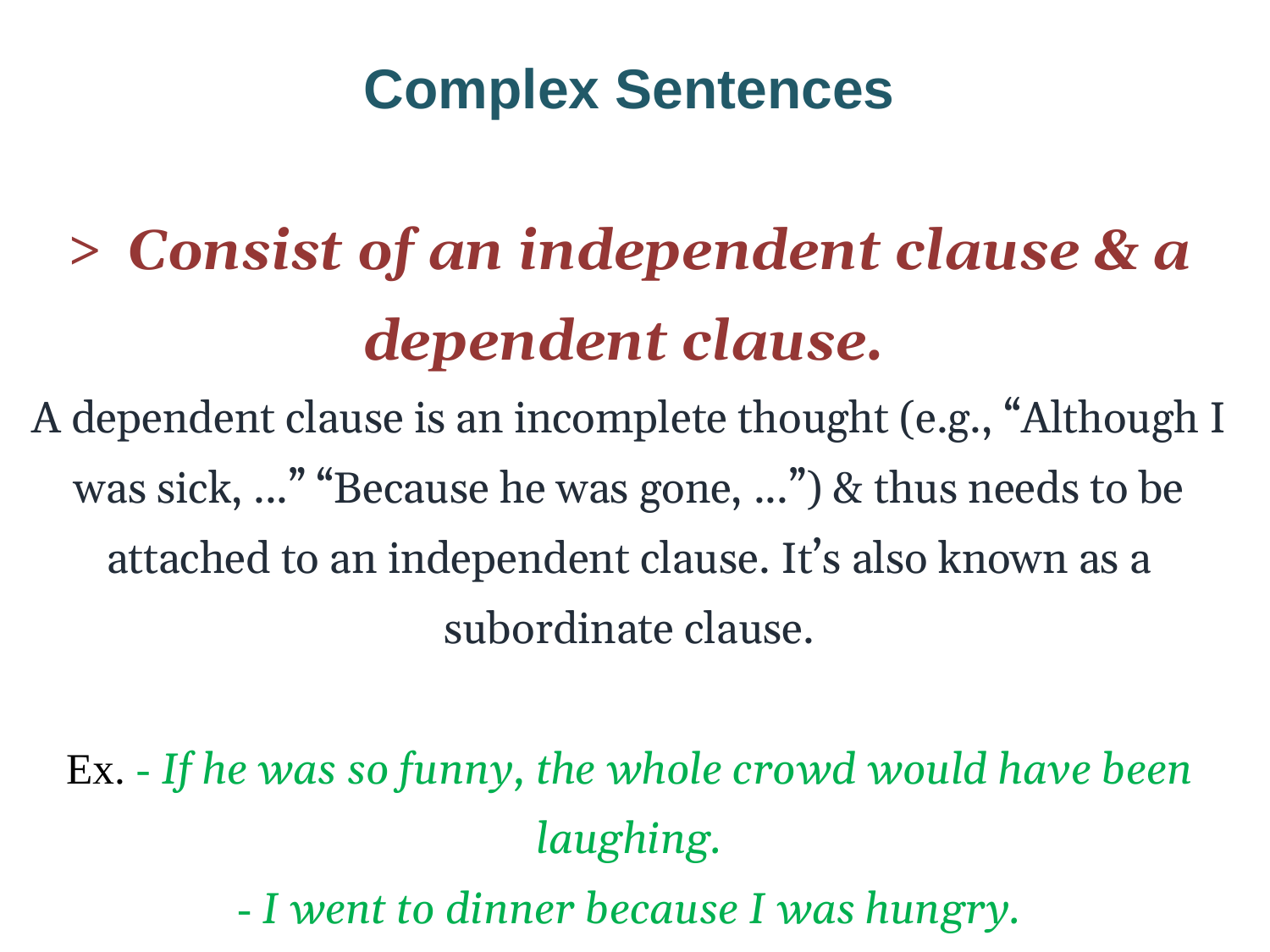

# Complex Sentences >  Consist of an independent clause & a dependent clause. A dependent clause is an incomplete thought (e.g., “Although I was sick, ...” “Because he was gone, ...”) & thus needs to be attached to an independent clause. It’s also known as a subordinate clause. Ex. - If he was so funny, the whole crowd would have been laughing. - I went to dinner because I was hungry.